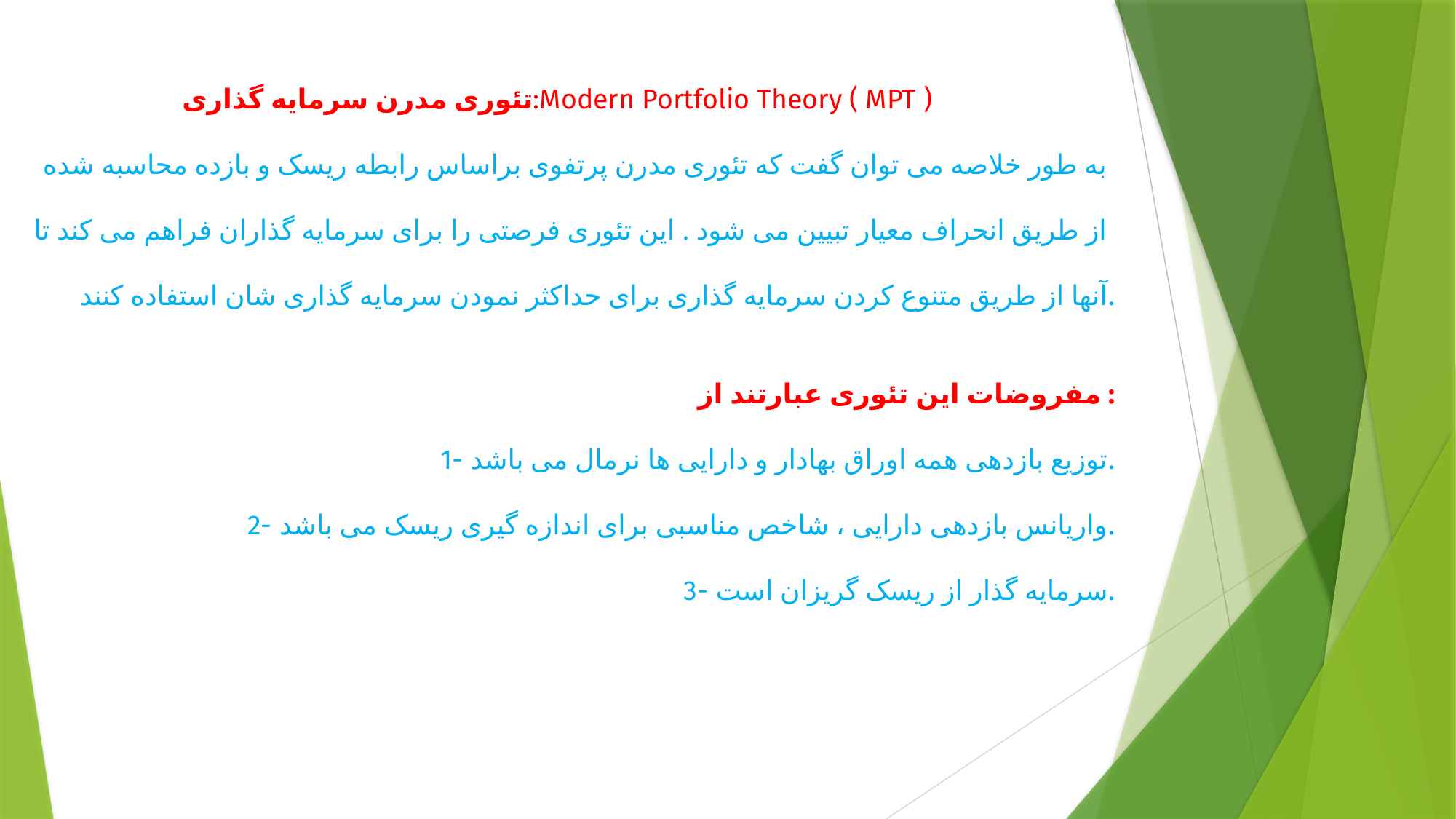

تئوری مدرن سرمایه گذاری:Modern Portfolio Theory ( MPT )

به طور خلاصه می توان گفت که تئوری مدرن پرتفوی براساس رابطه ریسک و بازده محاسبه شده

از طریق انحراف معیار تبیین می شود . این تئوری فرصتی را برای سرمایه گذاران فراهم می کند تا

آنها از طریق متنوع کردن سرمایه گذاری برای حداکثر نمودن سرمایه گذاری شان استفاده کنند.

مفروضات این تئوری عبارتند از :

1- توزیع بازدهی همه اوراق بهادار و دارایی ها نرمال می باشد.

2- واریانس بازدهی دارایی ، شاخص مناسبی برای اندازه گیری ریسک می باشد.

3- سرمایه گذار از ریسک گریزان است.